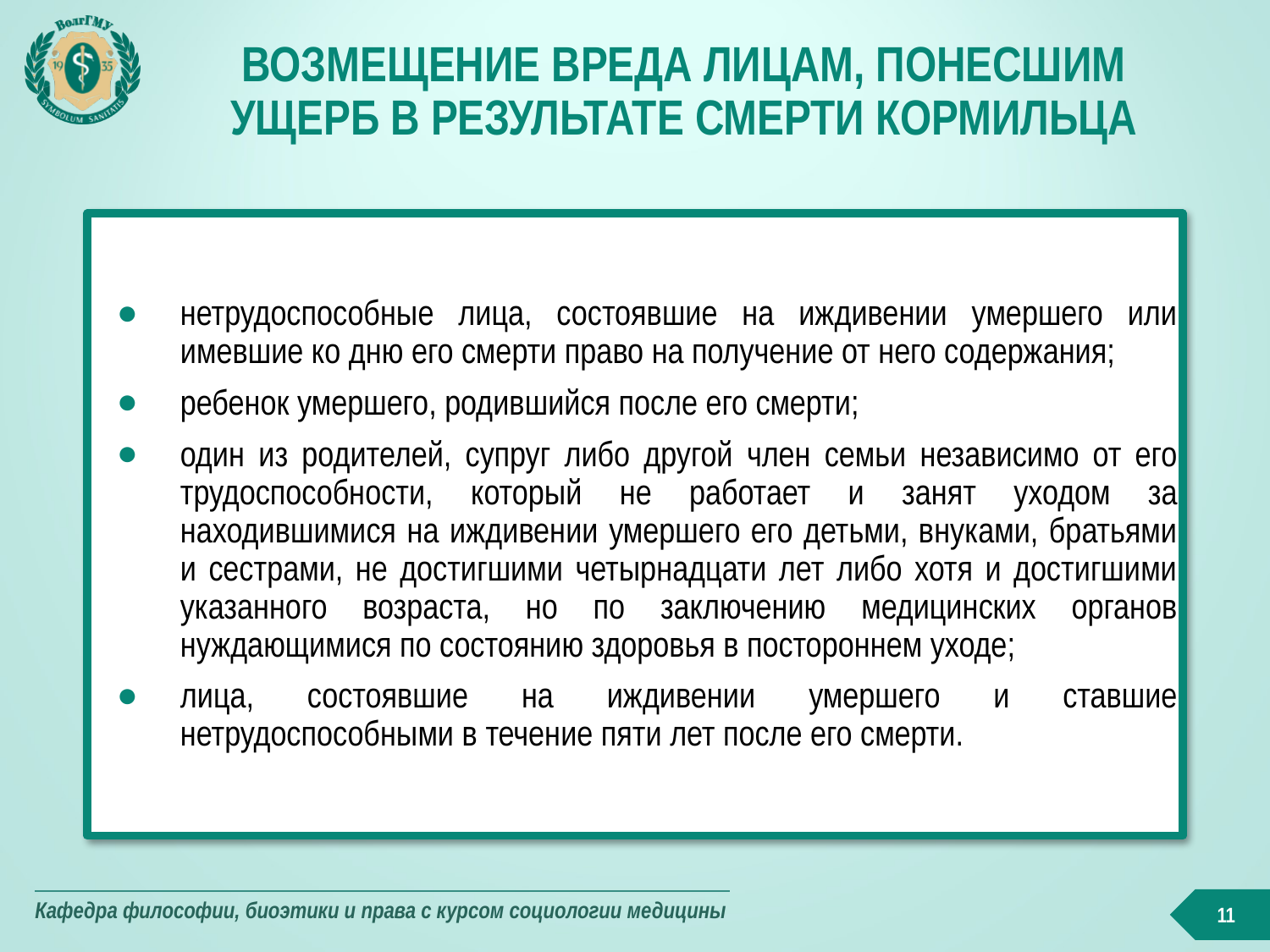

# Возмещение вреда лицам, понесшим ущерб в результате смерти кормильца
нетрудоспособные лица, состоявшие на иждивении умершего или имевшие ко дню его смерти право на получение от него содержания;
ребенок умершего, родившийся после его смерти;
один из родителей, супруг либо другой член семьи независимо от его трудоспособности, который не работает и занят уходом за находившимися на иждивении умершего его детьми, внуками, братьями и сестрами, не достигшими четырнадцати лет либо хотя и достигшими указанного возраста, но по заключению медицинских органов нуждающимися по состоянию здоровья в постороннем уходе;
лица, состоявшие на иждивении умершего и ставшие нетрудоспособными в течение пяти лет после его смерти.
11